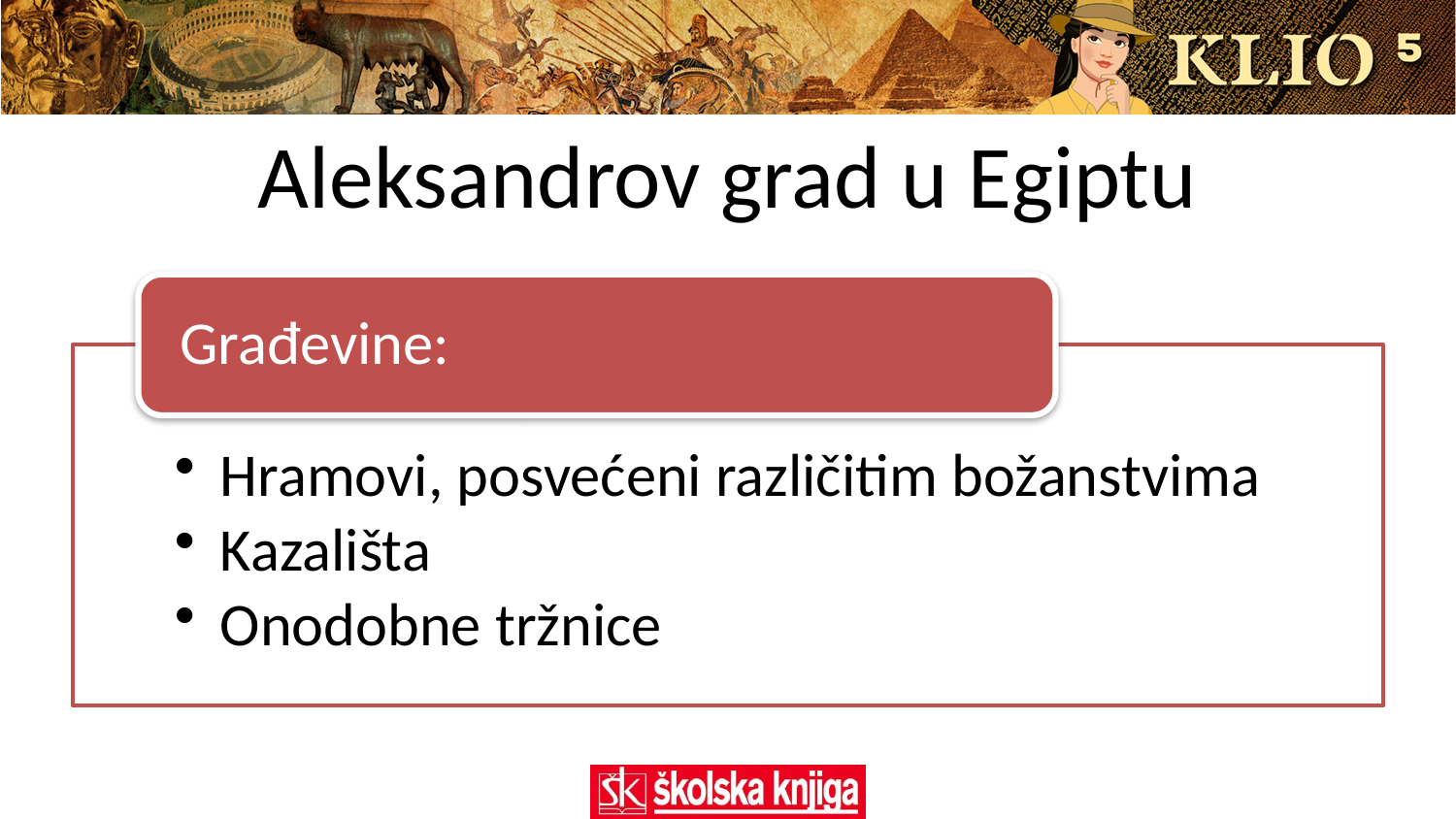

# Aleksandrov grad u Egiptu
Hramovi, posvećeni različitim božanstvima
Kazališta
Onodobne tržnice
Građevine: